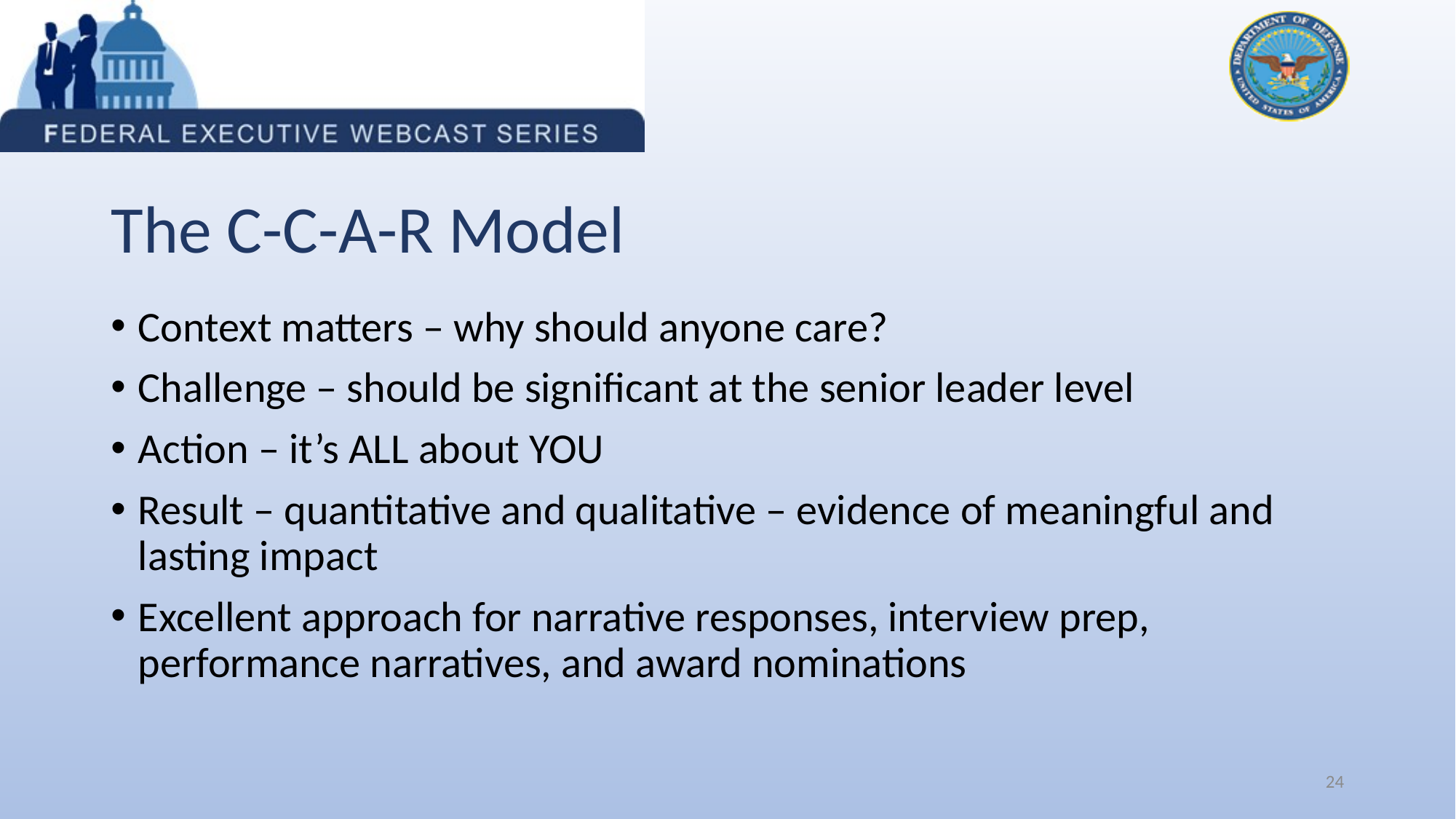

# The C-C-A-R Model
Context matters – why should anyone care?
Challenge – should be significant at the senior leader level
Action – it’s ALL about YOU
Result – quantitative and qualitative – evidence of meaningful and lasting impact
Excellent approach for narrative responses, interview prep, performance narratives, and award nominations
24